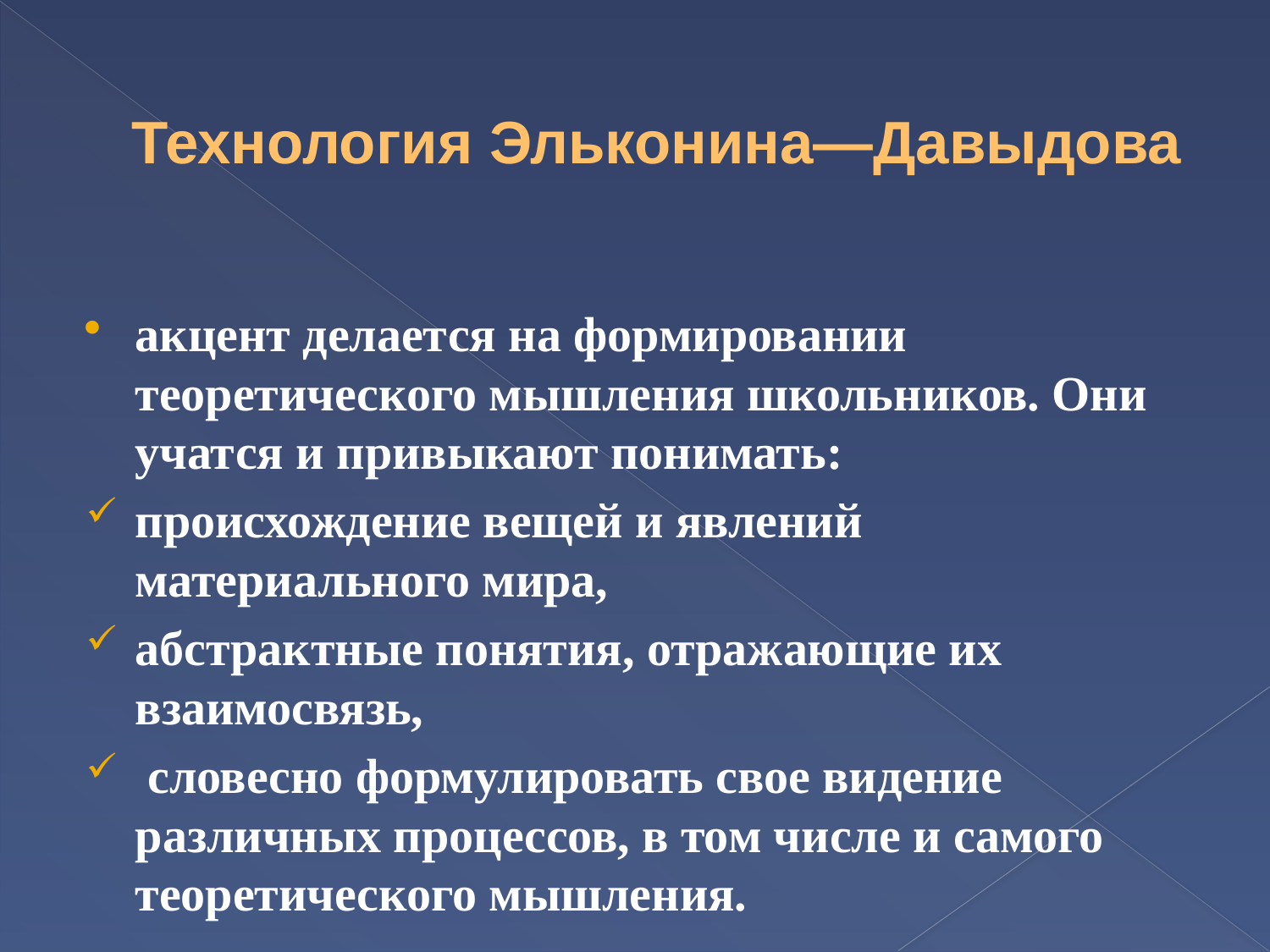

# Технология Эльконина—Давыдова
акцент делается на формировании теоретического мышления школьников. Они учатся и привыкают понимать:
происхождение вещей и явлений материального мира,
абстрактные понятия, отражающие их взаимосвязь,
 словесно формулировать свое видение различных процессов, в том числе и самого теоретического мышления.